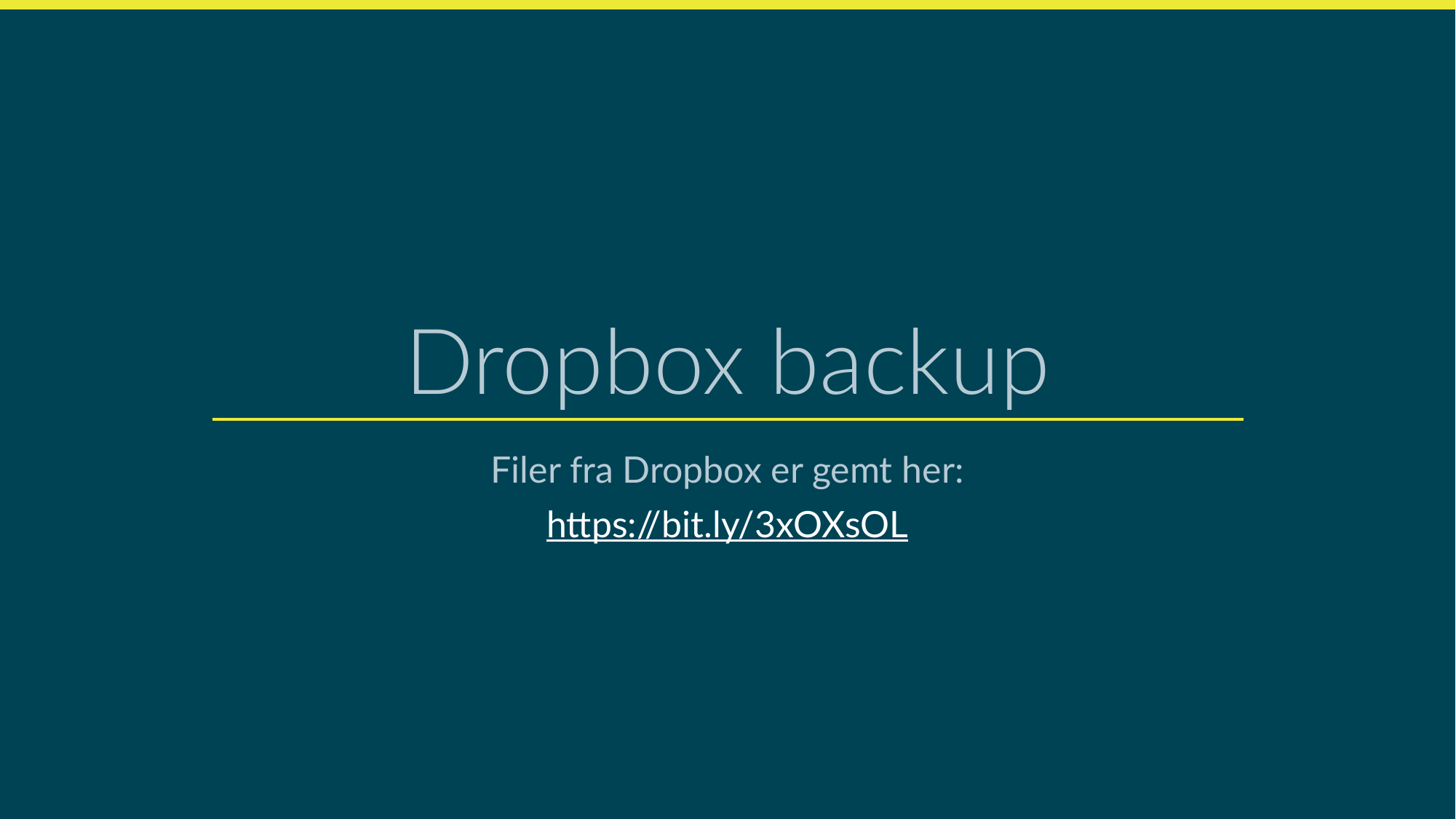

# Dropbox backup
Filer fra Dropbox er gemt her:
https://bit.ly/3xOXsOL